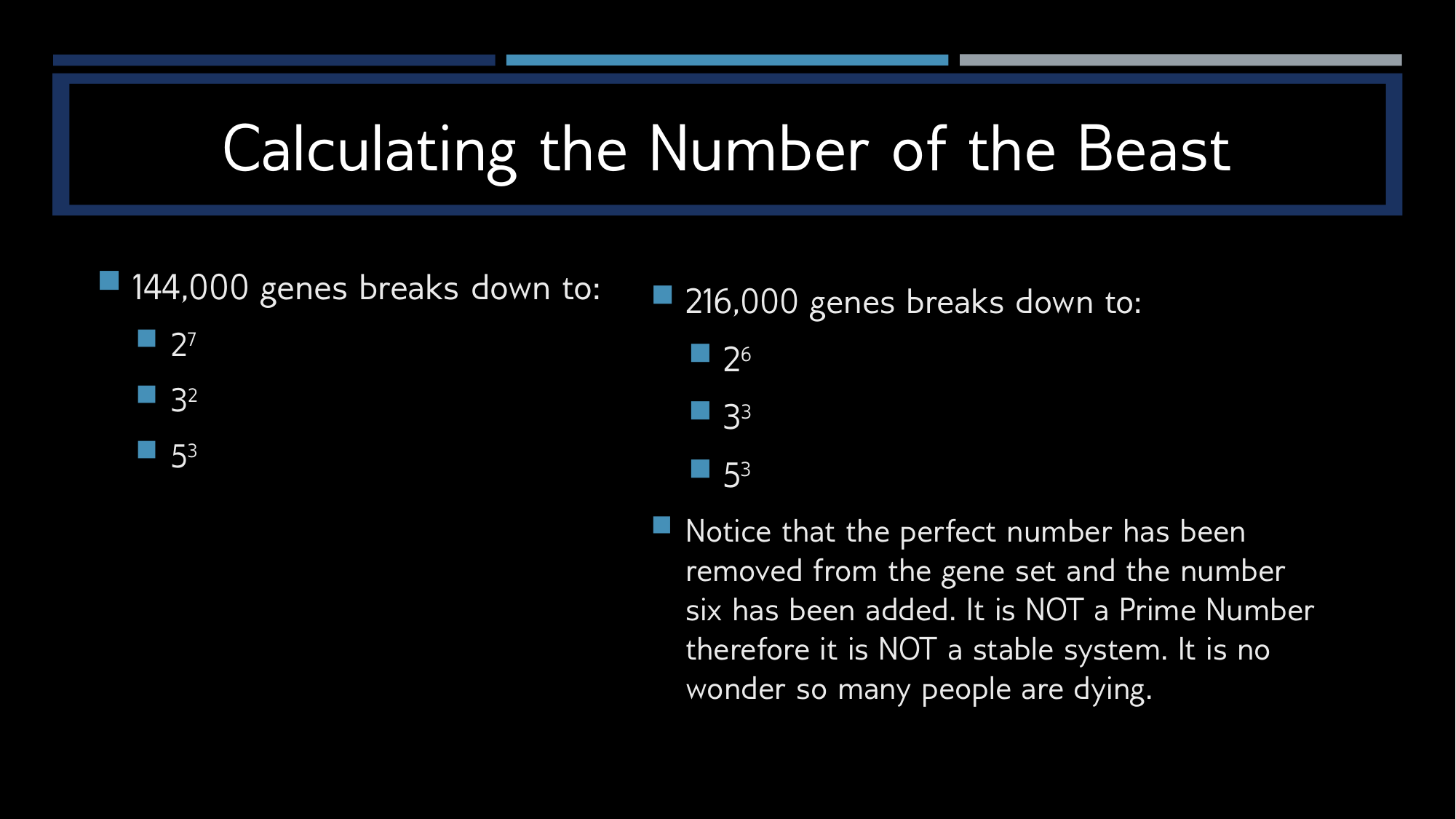

# Calculating the Number of the Beast
144,000 genes breaks down to:
27
32
53
216,000 genes breaks down to:
26
33
53
Notice that the perfect number has been removed from the gene set and the number six has been added. It is NOT a Prime Number therefore it is NOT a stable system. It is no wonder so many people are dying.